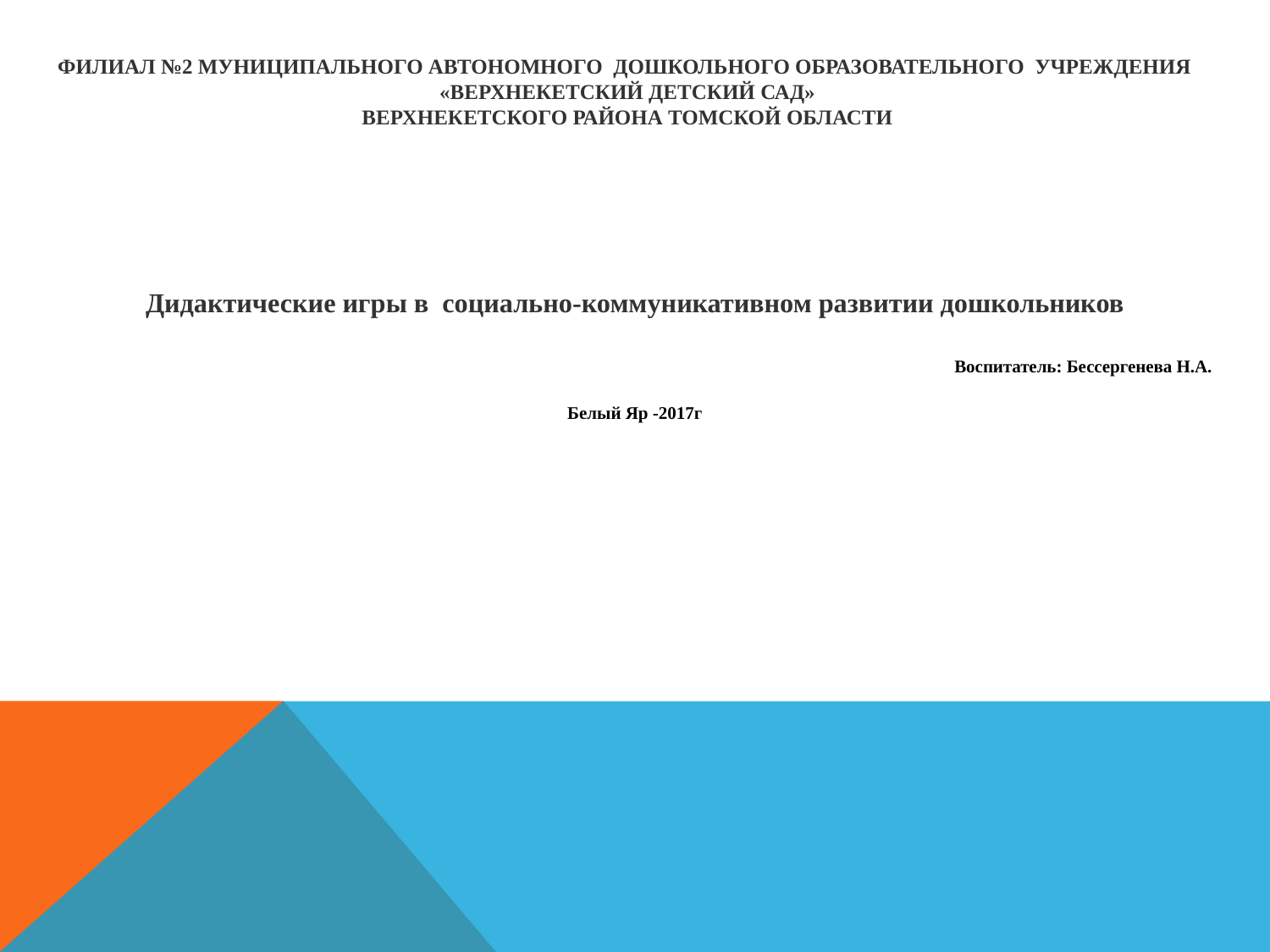

# Филиал №2 Муниципального автономного  дошкольного образовательного  учреждения «Верхнекетский детский сад» Верхнекетского района Томской области

Дидактические игры в  социально-коммуникативном развитии дошкольников

Воспитатель: Бессергенева Н.А.

Белый Яр -2017г